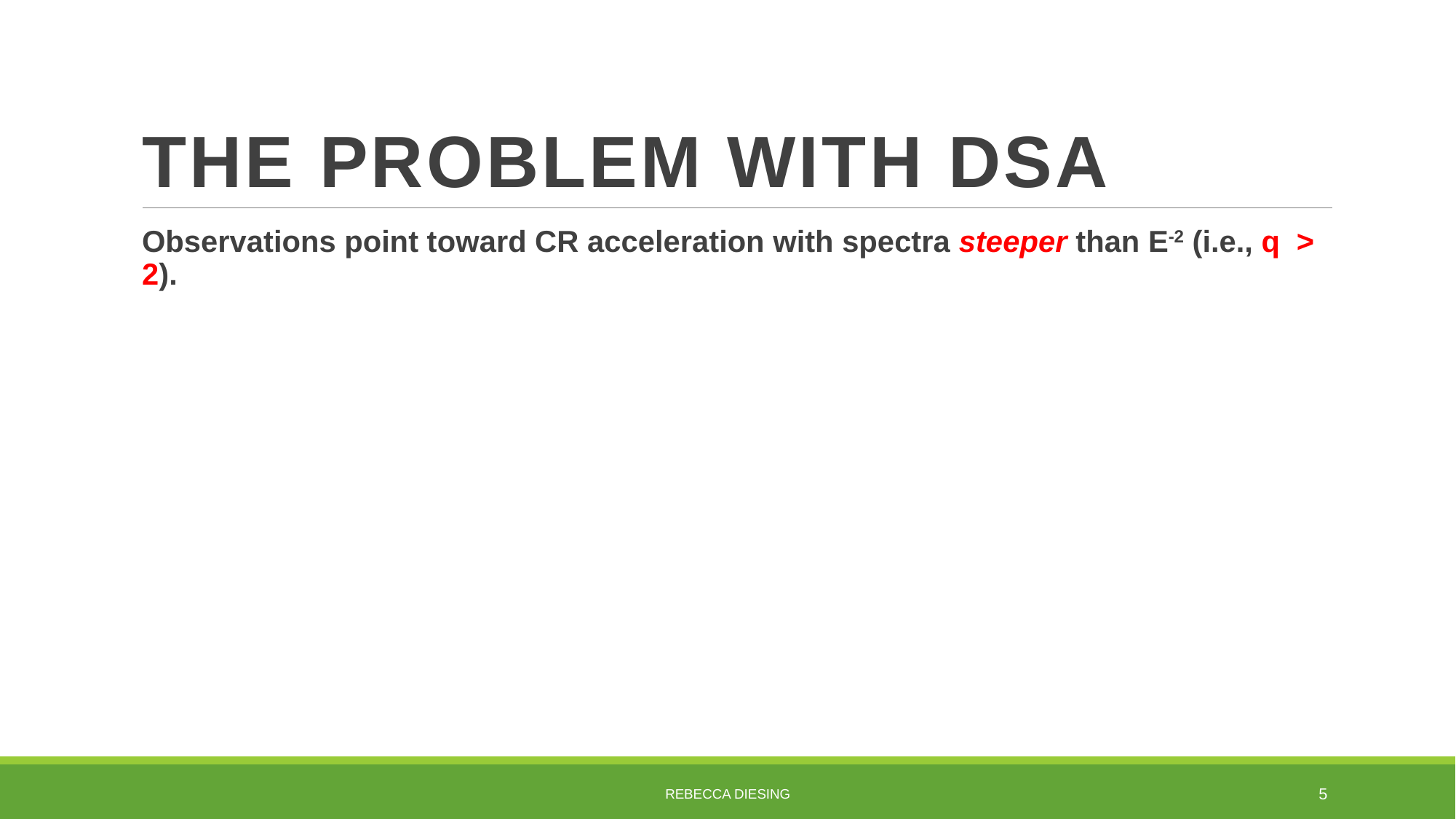

# The problem with DSA
Observations point toward CR acceleration with spectra steeper than E-2 (i.e., q  > 2).

REBECCA DIESING
5